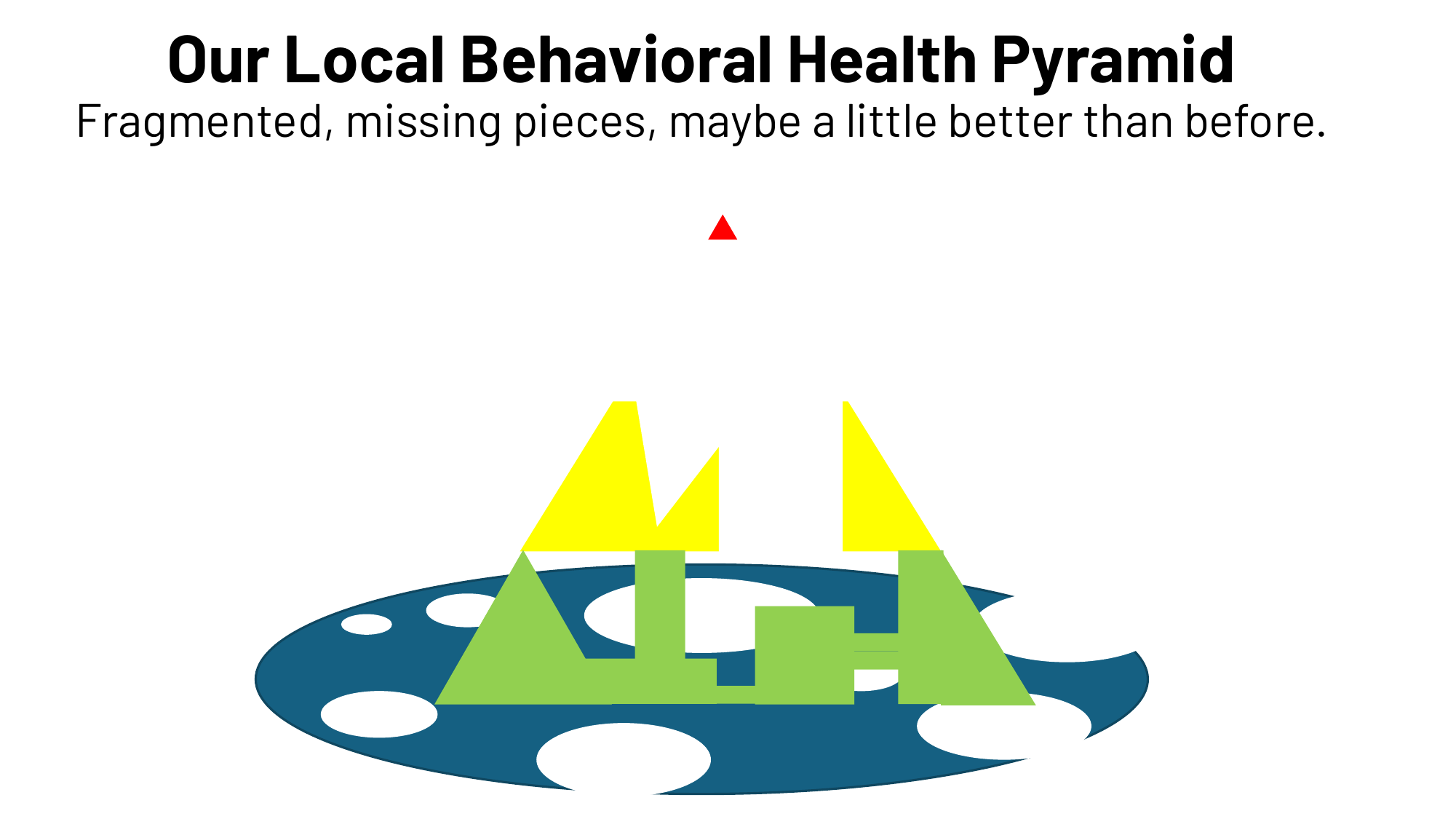

# Our Local Behavioral Health Pyramid Fragmented, missing pieces, maybe a little better than before.